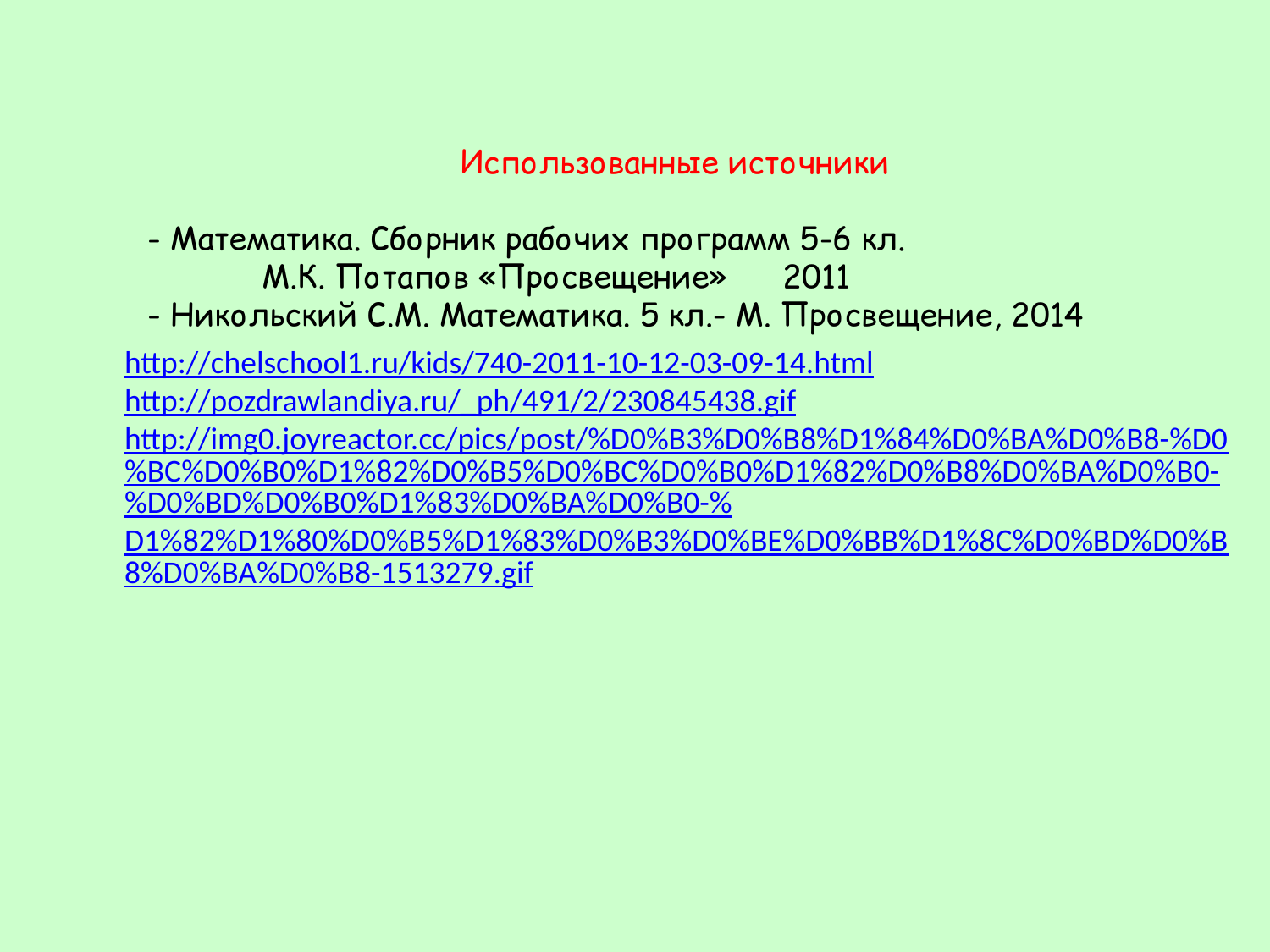

Использованные источники

- Математика. Сборник рабочих программ 5-6 кл.
            М.К. Потапов «Просвещение»	2011
- Никольский С.М. Математика. 5 кл.- М. Просвещение, 2014

http://chelschool1.ru/kids/740-2011-10-12-03-09-14.html
http://pozdrawlandiya.ru/_ph/491/2/230845438.gif
http://img0.joyreactor.cc/pics/post/%D0%B3%D0%B8%D1%84%D0%BA%D0%B8-%D0%BC%D0%B0%D1%82%D0%B5%D0%BC%D0%B0%D1%82%D0%B8%D0%BA%D0%B0-%D0%BD%D0%B0%D1%83%D0%BA%D0%B0-%D1%82%D1%80%D0%B5%D1%83%D0%B3%D0%BE%D0%BB%D1%8C%D0%BD%D0%B8%D0%BA%D0%B8-1513279.gif